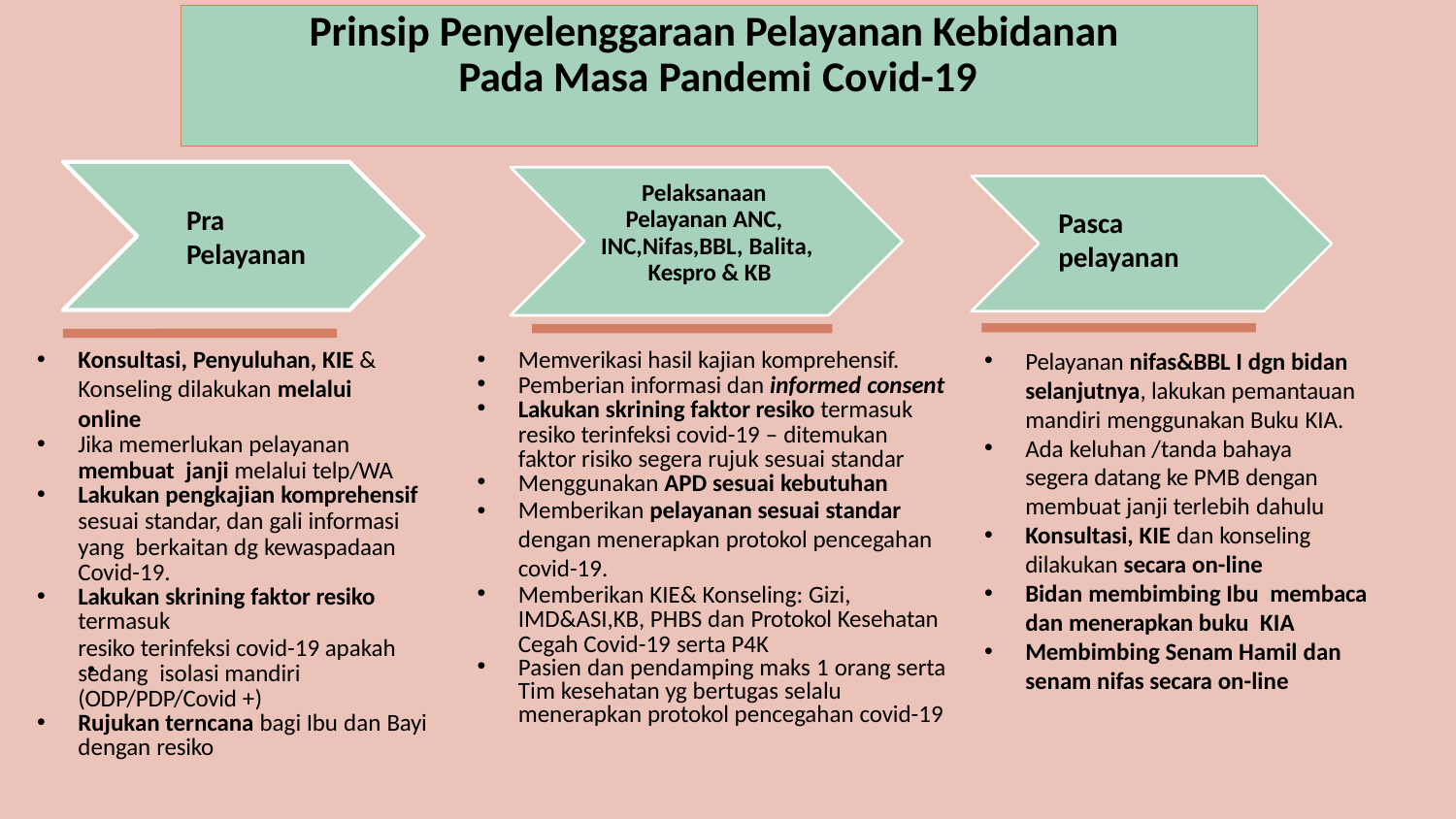

# Prinsip Penyelenggaraan Pelayanan Kebidanan  Pada Masa Pandemi Covid-19

Pelaksanaan  Pelayanan ANC,  INC,Nifas,BBL, Balita,  Kespro & KB
Pra Pelayanan
Pasca pelayanan

Konsultasi, Penyuluhan, KIE &  Konseling dilakukan melalui online
Jika memerlukan pelayanan membuat  janji melalui telp/WA
Lakukan pengkajian komprehensif
sesuai standar, dan gali informasi yang  berkaitan dg kewaspadaan Covid-19.
Lakukan skrining faktor resiko termasuk
resiko terinfeksi covid-19 apakah sedang  isolasi mandiri (ODP/PDP/Covid +)
Rujukan terncana bagi Ibu dan Bayi dengan resiko
Memverikasi hasil kajian komprehensif.
Pemberian informasi dan informed consent
Lakukan skrining faktor resiko termasuk
resiko terinfeksi covid-19 – ditemukan  faktor risiko segera rujuk sesuai standar
Menggunakan APD sesuai kebutuhan
Memberikan pelayanan sesuai standar  dengan menerapkan protokol pencegahan  covid-19.
Memberikan KIE& Konseling: Gizi,  IMD&ASI,KB, PHBS dan Protokol Kesehatan  Cegah Covid-19 serta P4K
Pasien dan pendamping maks 1 orang serta Tim kesehatan yg bertugas selalu  menerapkan protokol pencegahan covid-19
Pelayanan nifas&BBL I dgn bidan  selanjutnya, lakukan pemantauan  mandiri menggunakan Buku KIA.
Ada keluhan /tanda bahaya  segera datang ke PMB dengan  membuat janji terlebih dahulu
Konsultasi, KIE dan konseling  dilakukan secara on-line
Bidan membimbing Ibu  membaca dan menerapkan buku  KIA
Membimbing Senam Hamil dan  senam nifas secara on-line
•